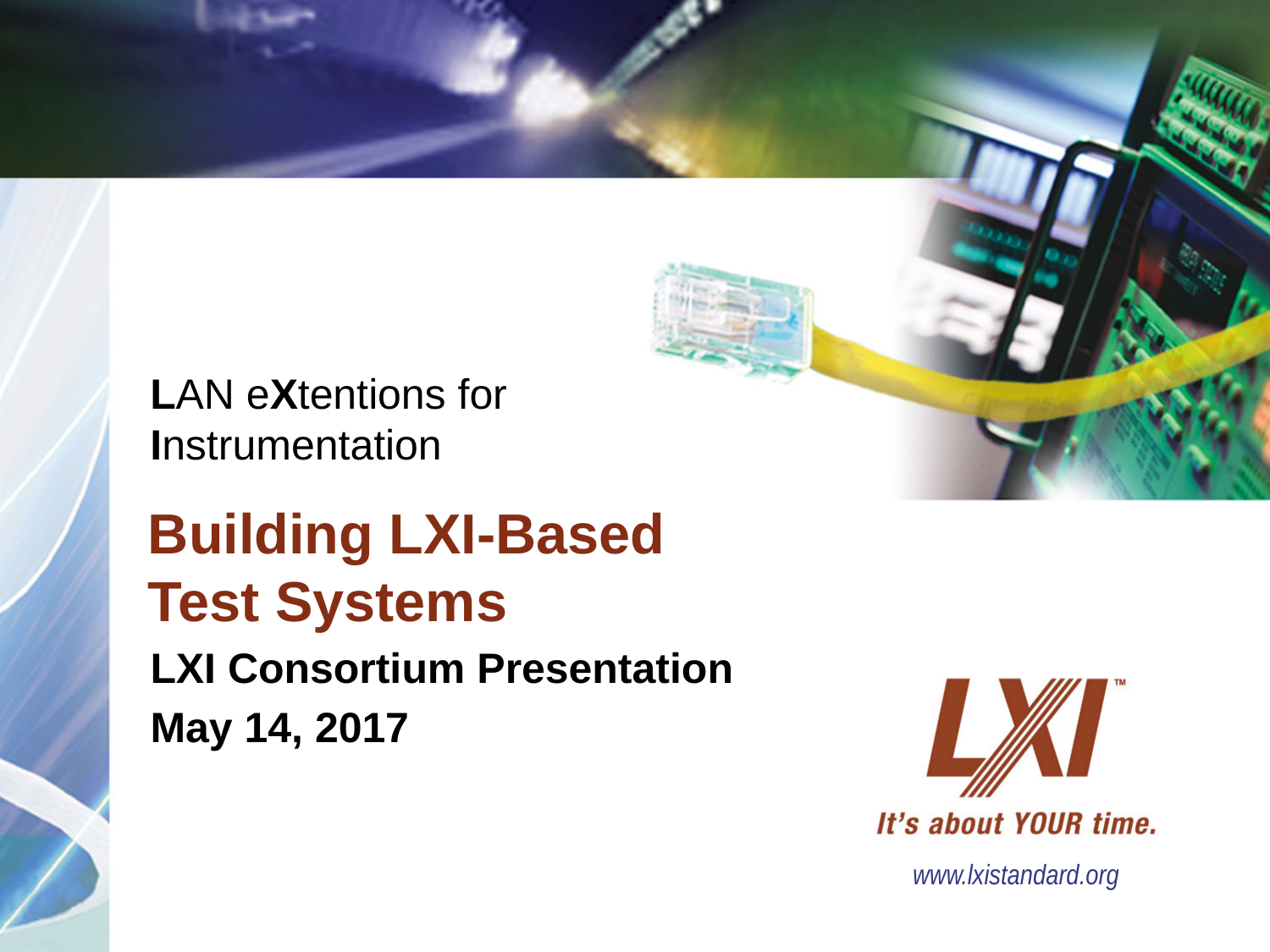

LAN eXtentions for Instrumentation
# Building LXI-Based Test Systems
LXI Consortium Presentation
May 14, 2017